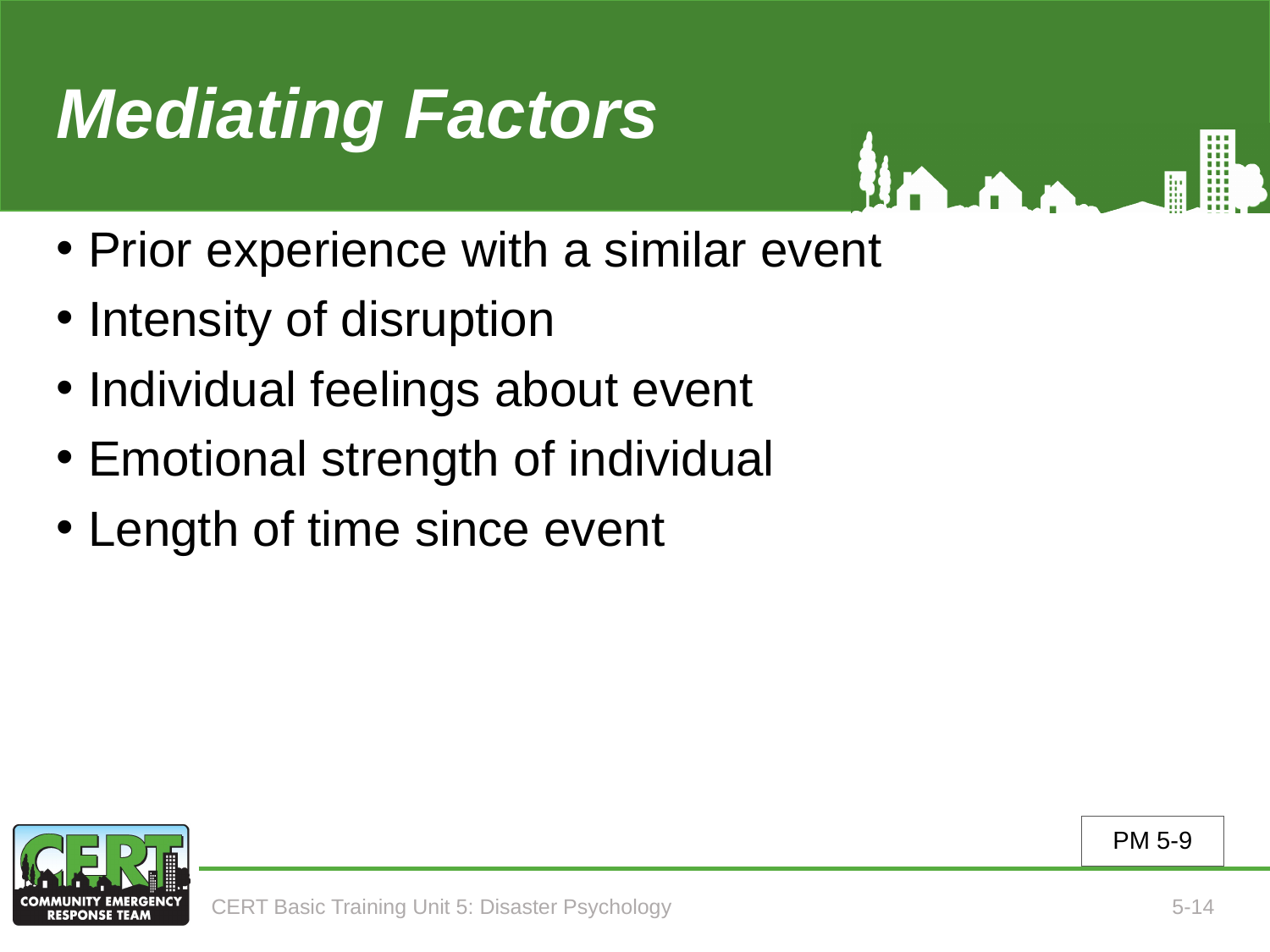

# Mediating Factors
Prior experience with a similar event
Intensity of disruption
Individual feelings about event
Emotional strength of individual
Length of time since event
PM 5-9
CERT Basic Training Unit 5: Disaster Psychology
5-14